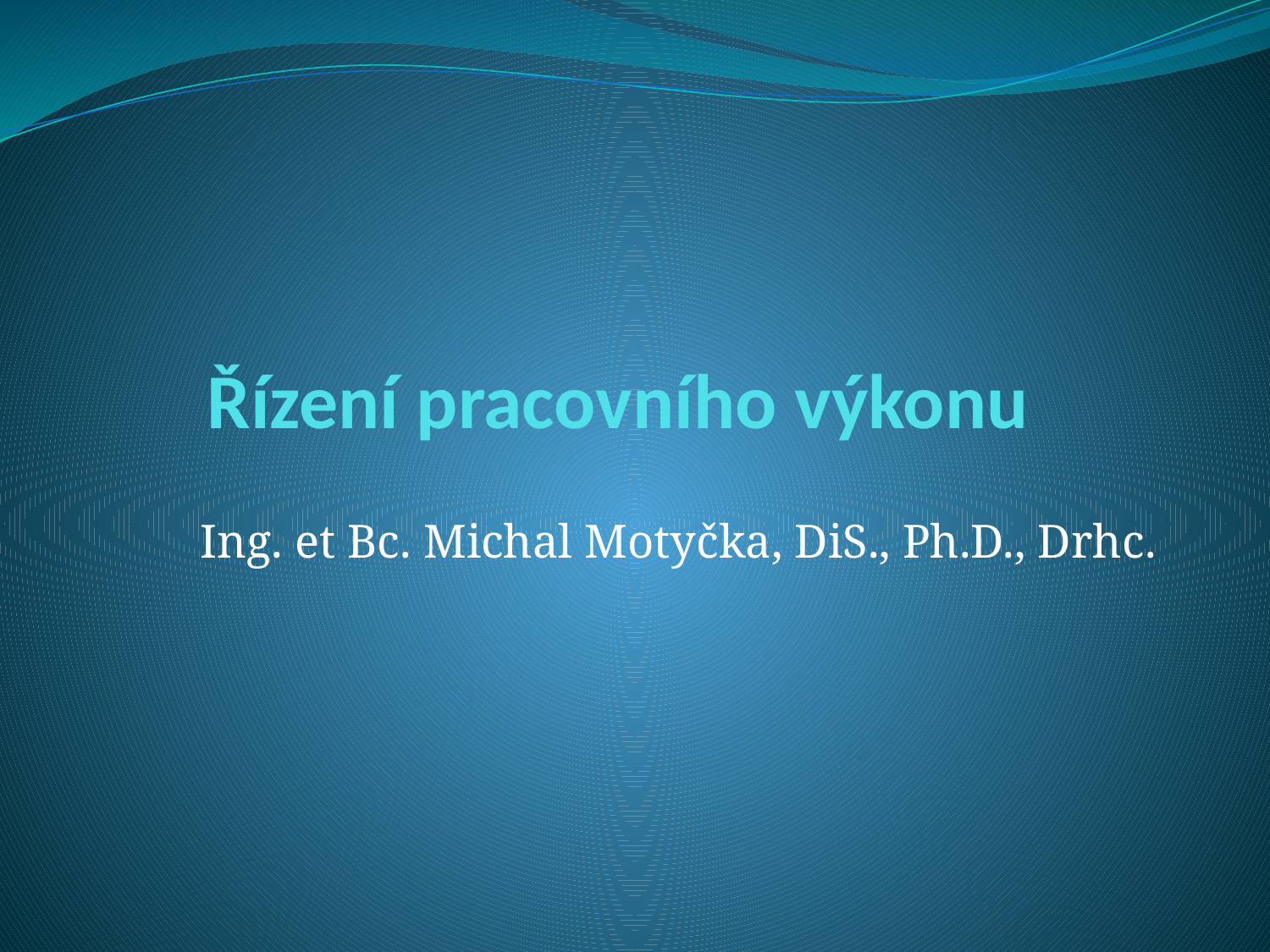

# Řízení pracovního výkonu
Ing. et Bc. Michal Motyčka, DiS., Ph.D., Drhc.